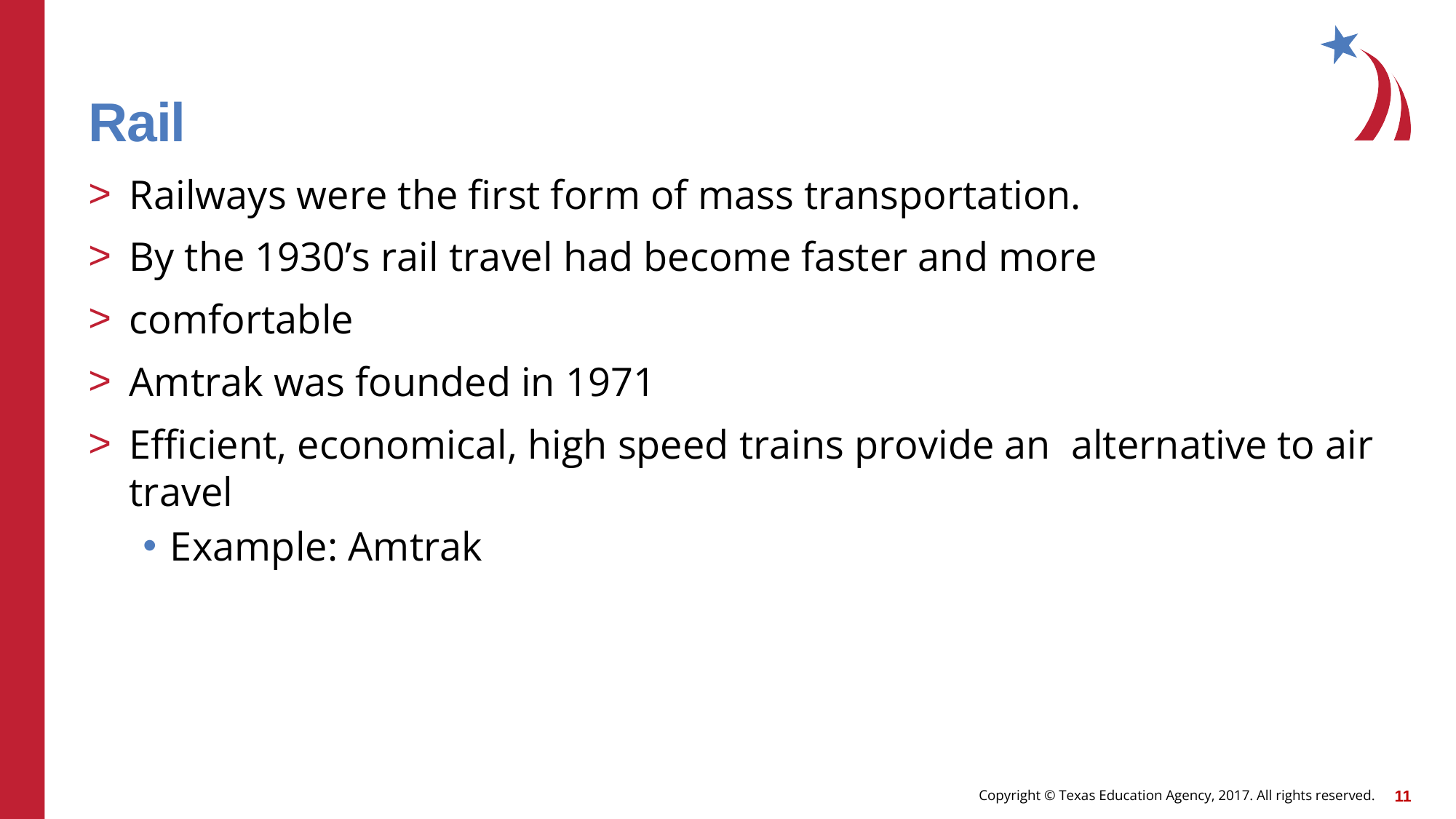

# Rail
Railways were the first form of mass transportation.
By the 1930’s rail travel had become faster and more
comfortable
Amtrak was founded in 1971
Efficient, economical, high speed trains provide an  alternative to air travel
Example: Amtrak